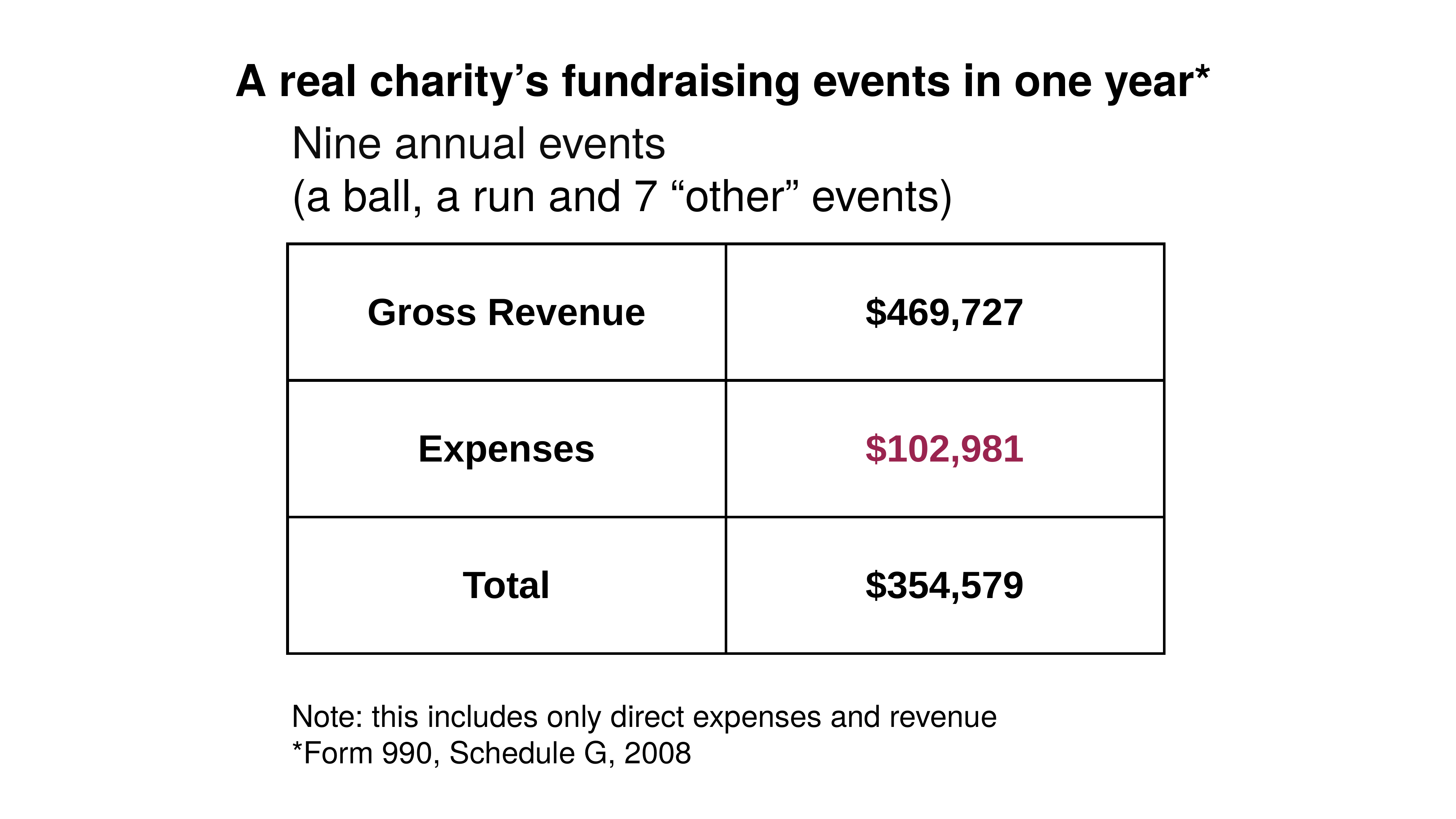

A real charity’s fundraising events in one year*
Nine annual events
(a ball, a run and 7 “other” events)
| Gross Revenue | $469,727 |
| --- | --- |
| Expenses | $102,981 |
| Total | $354,579 |
Note: this includes only direct expenses and revenue
*Form 990, Schedule G, 2008